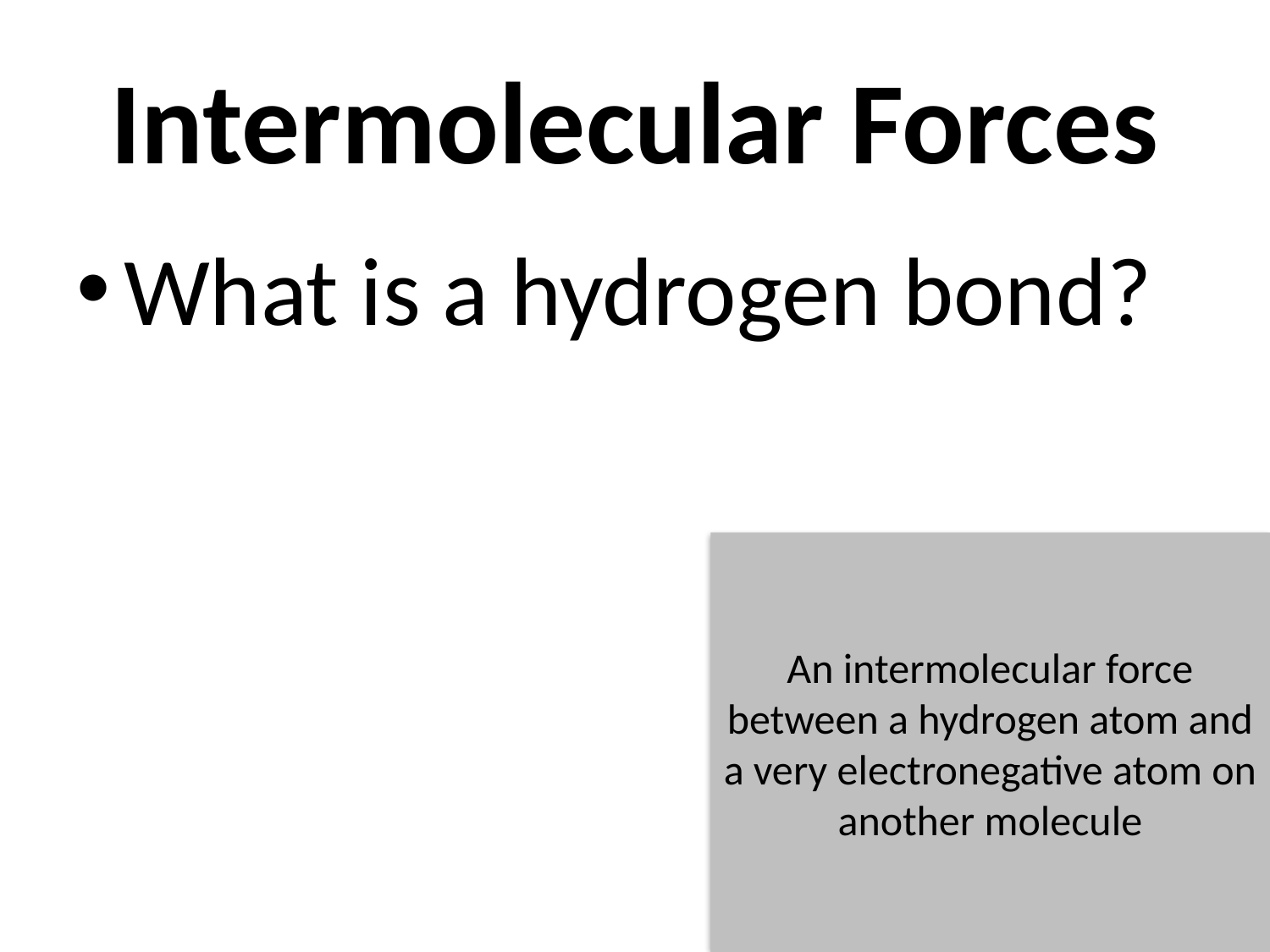

# Intermolecular Forces
What is a hydrogen bond?
An intermolecular force between a hydrogen atom and a very electronegative atom on another molecule